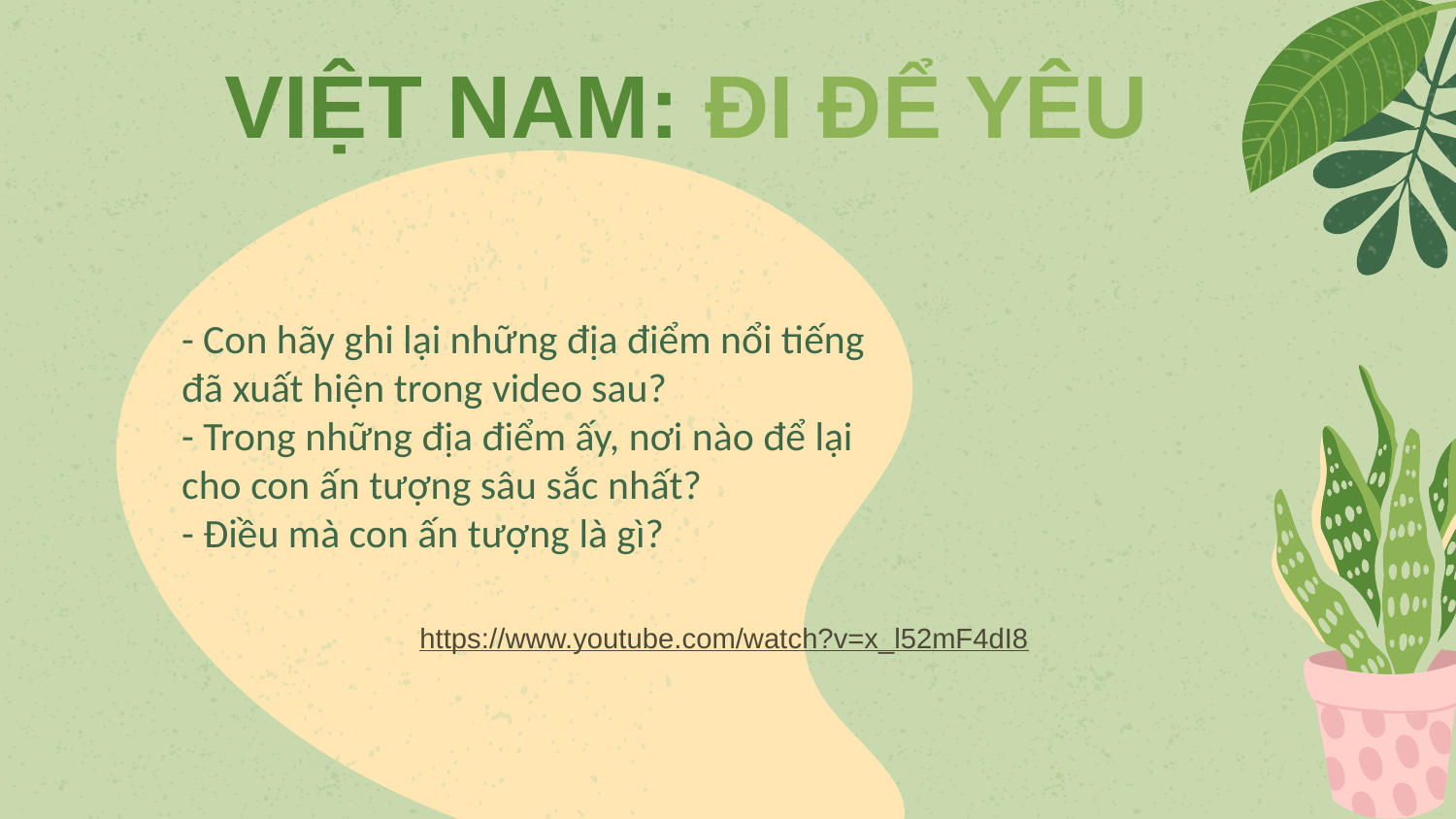

VIỆT NAM: ĐI ĐỂ YÊU

- Con hãy ghi lại những địa điểm nổi tiếng đã xuất hiện trong video sau?
- Trong những địa điểm ấy, nơi nào để lại cho con ấn tượng sâu sắc nhất?
- Điều mà con ấn tượng là gì?

https://www.youtube.com/watch?v=x_l52mF4dI8